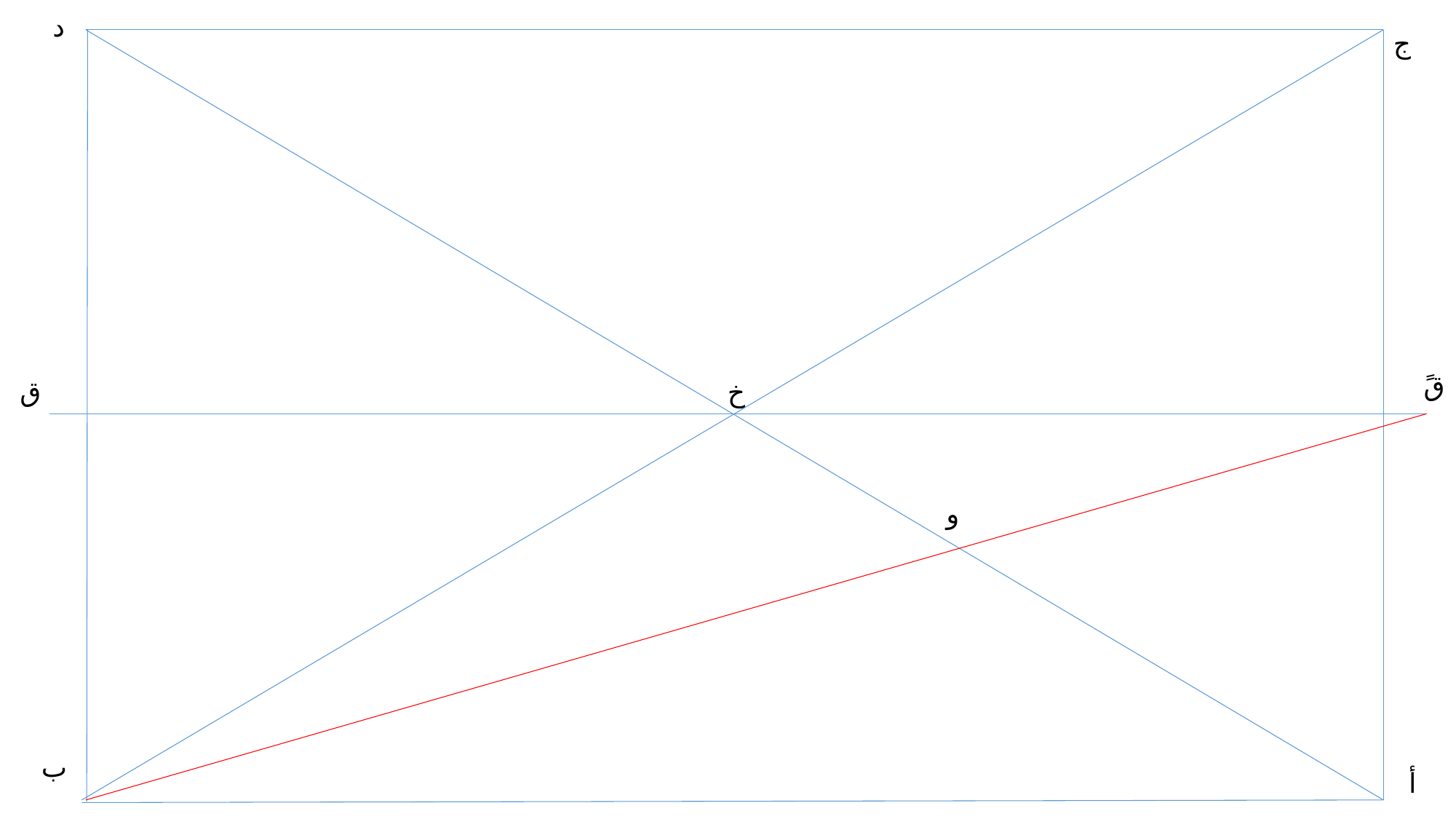

د
ج
قً
ق
خ
و
ب
أ